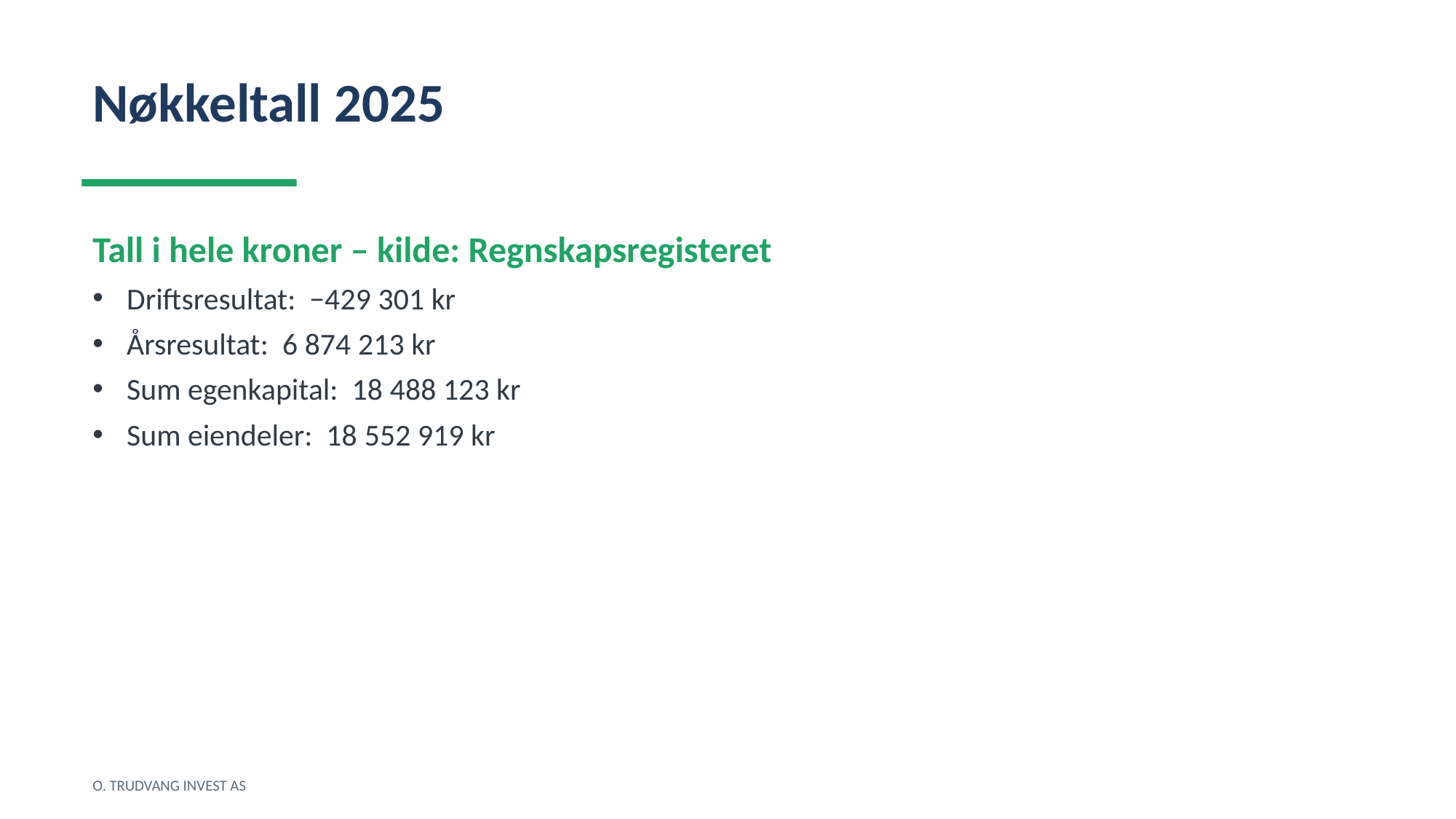

Nøkkeltall 2025

Tall i hele kroner – kilde: Regnskapsregisteret
Driftsresultat:  −429 301 kr
Årsresultat:  6 874 213 kr
Sum egenkapital:  18 488 123 kr
Sum eiendeler:  18 552 919 kr
O. TRUDVANG INVEST AS